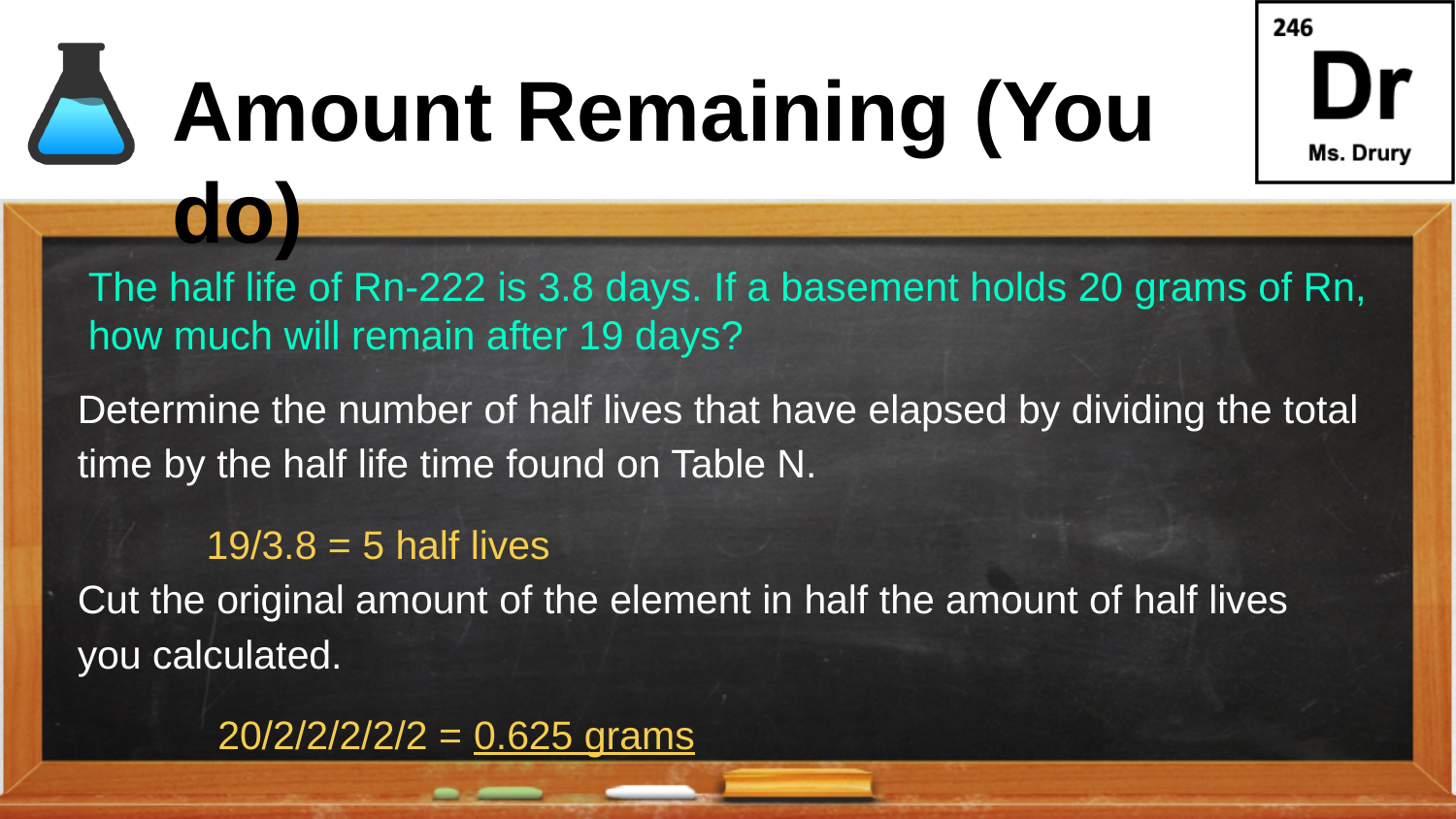

Amount Remaining (You do)
# The half life of Rn-222 is 3.8 days. If a basement holds 20 grams of Rn, how much will remain after 19 days?
Determine the number of half lives that have elapsed by dividing the total time by the half life time found on Table N.
19/3.8 = 5 half lives
Cut the original amount of the element in half the amount of half lives you calculated.
 20/2/2/2/2/2 = 0.625 grams